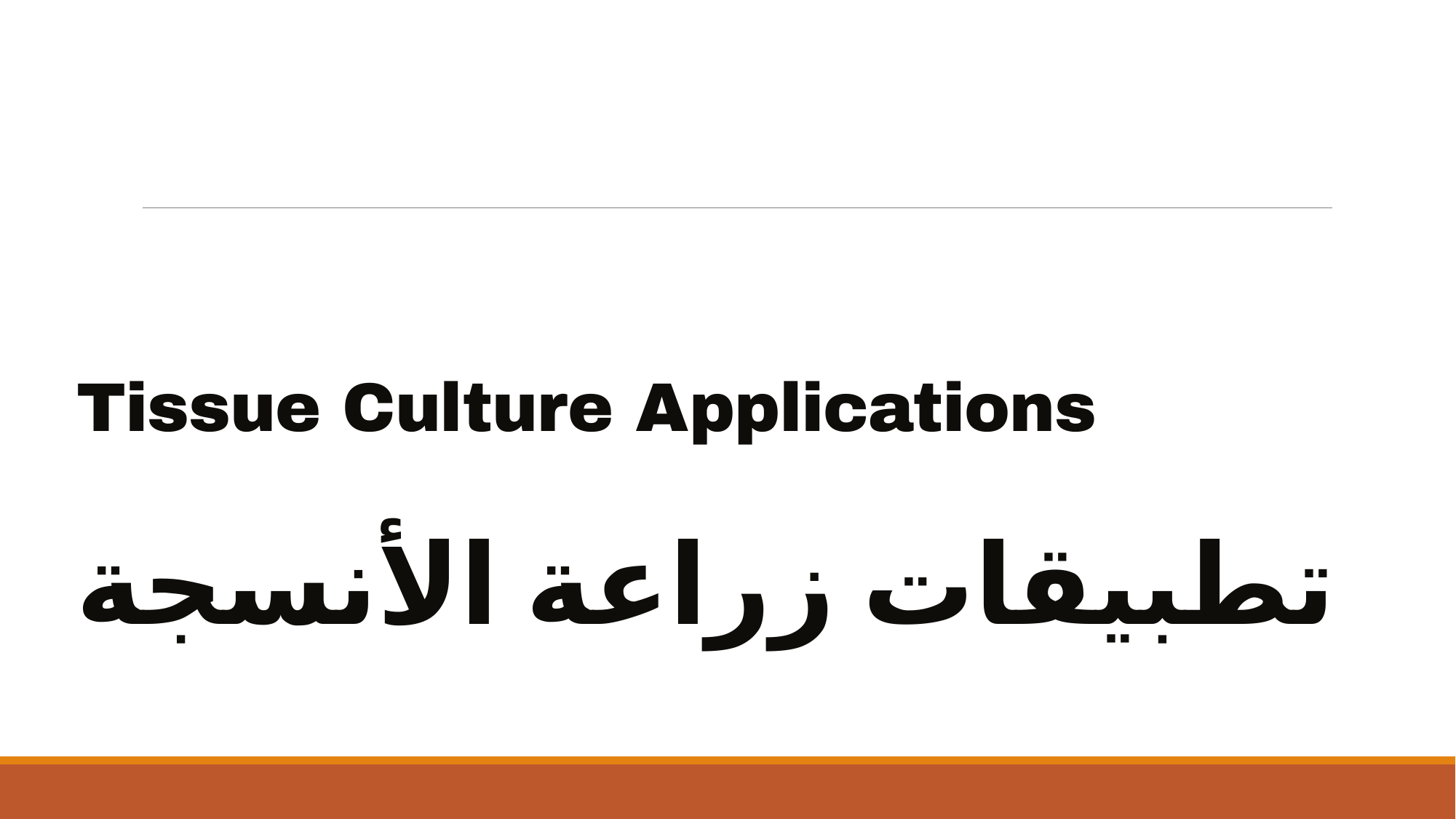

# Tissue Culture Applications تطبيقات زراعة الأنسجة